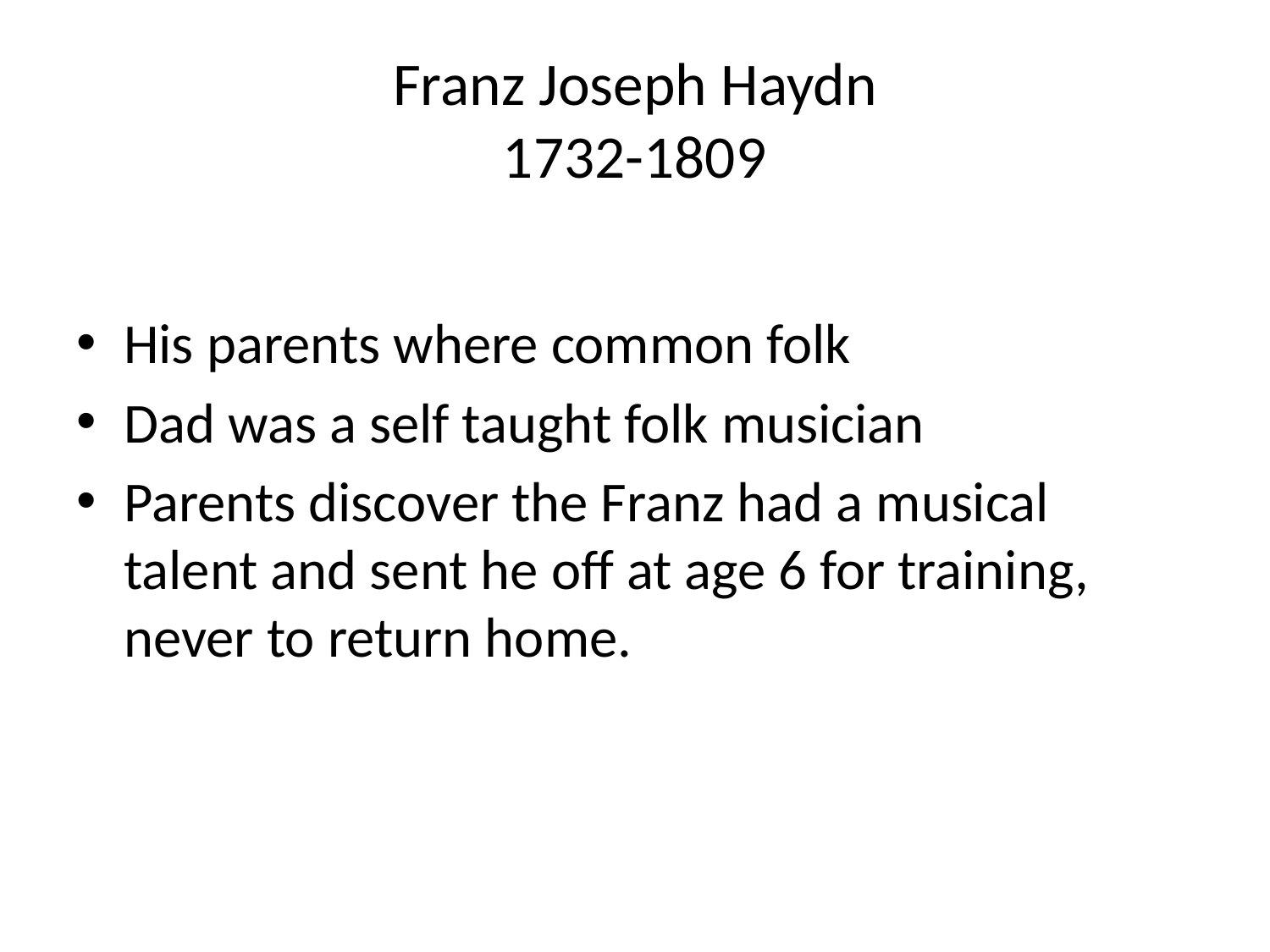

# Franz Joseph Haydn 1732-1809

His parents where common folk
Dad was a self taught folk musician
Parents discover the Franz had a musical talent and sent he off at age 6 for training, never to return home.